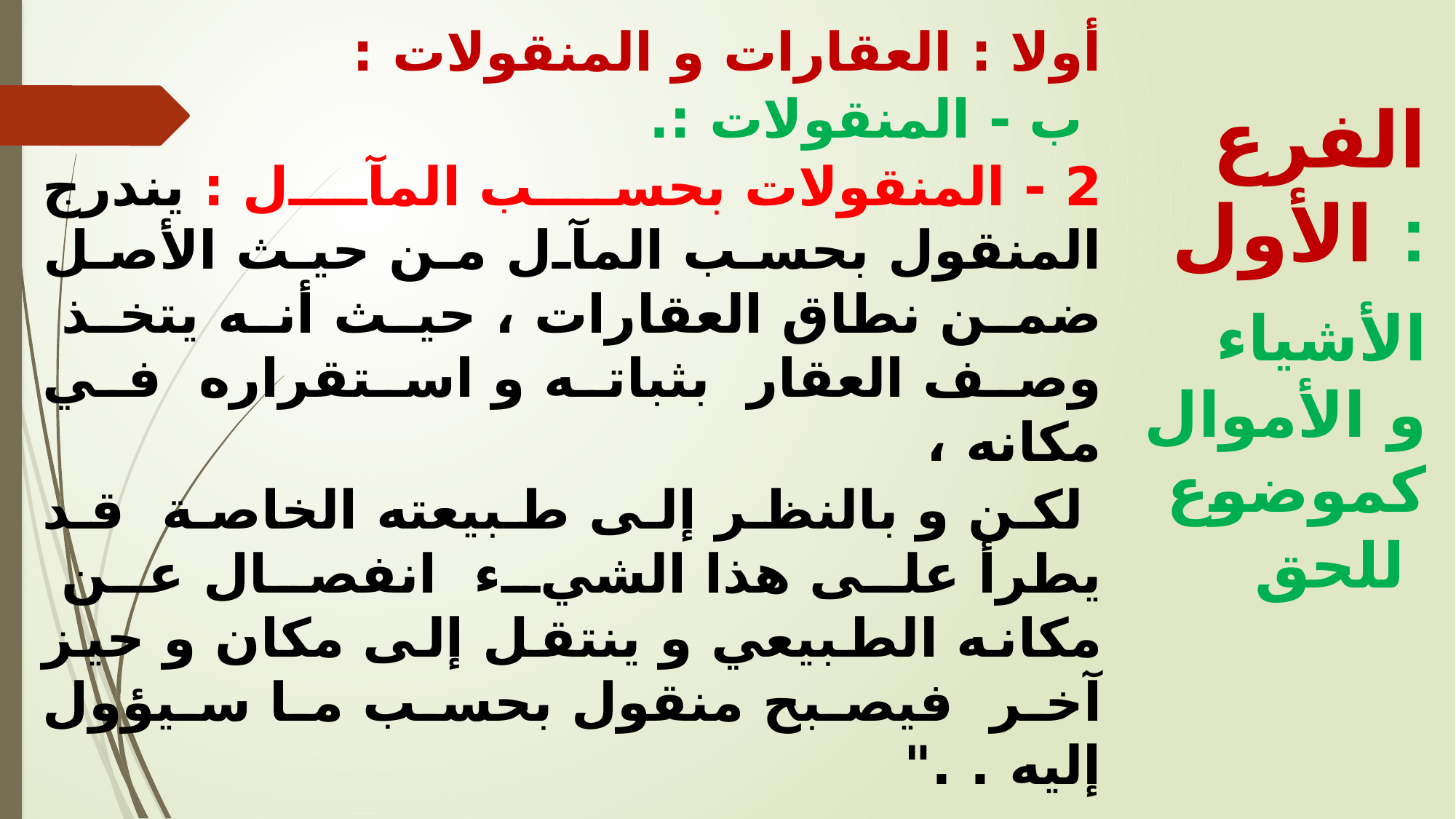

أولا : العقارات و المنقولات :
 ب - المنقولات :.
2 - المنقولات بحسب المآل : يندرج المنقول بحسب المآل من حيث الأصل ضمن نطاق العقارات ، حيث أنه يتخذ  وصف العقار  بثباته و استقراره  في مكانه ،
 لكن و بالنظر إلى طبيعته الخاصة  قد يطرأ على هذا الشيء  انفصال عن  مكانه الطبيعي و ينتقل إلى مكان و حيز آخر  فيصبح منقول بحسب ما سيؤول إليه . ."
الفرع الأول :
 الأشياء و الأموال كموضوع للحق